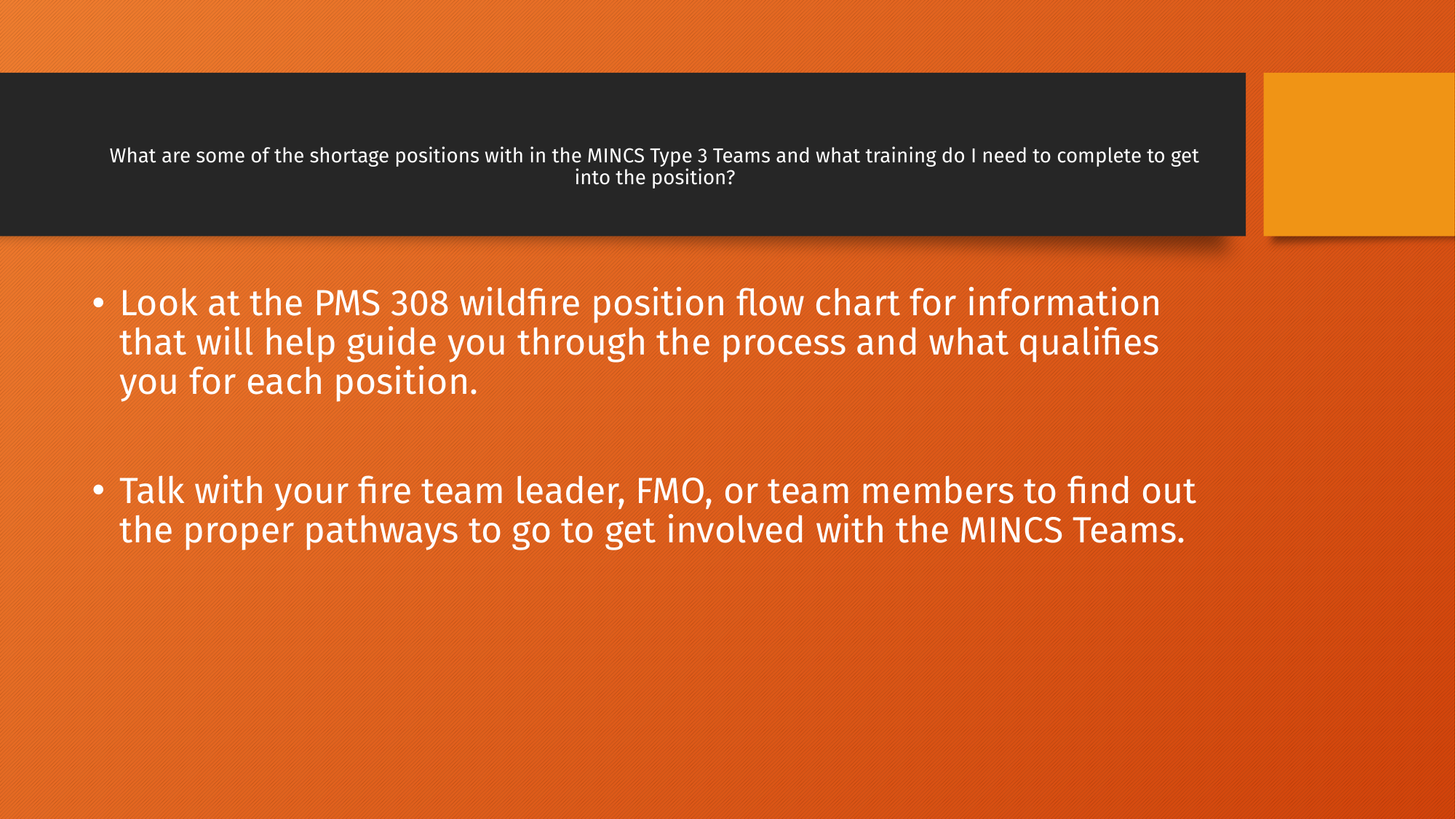

# What are some of the shortage positions with in the MINCS Type 3 Teams and what training do I need to complete to get into the position?
Look at the PMS 308 wildfire position flow chart for information that will help guide you through the process and what qualifies you for each position.

Talk with your fire team leader, FMO, or team members to find out the proper pathways to go to get involved with the MINCS Teams.